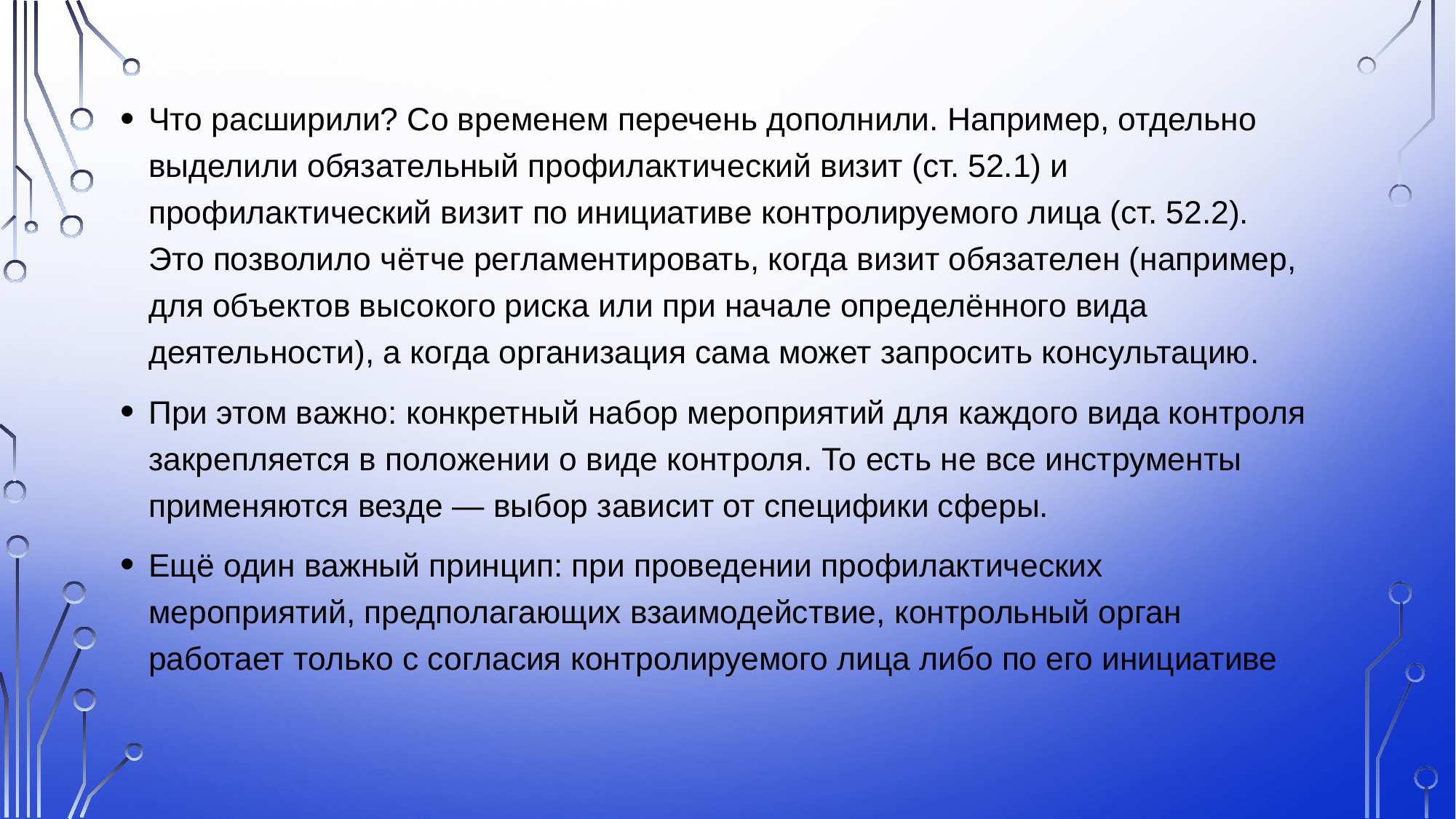

Что расширили? Со временем перечень дополнили. Например, отдельно выделили обязательный профилактический визит (ст. 52.1) и профилактический визит по инициативе контролируемого лица (ст. 52.2). Это позволило чётче регламентировать, когда визит обязателен (например, для объектов высокого риска или при начале определённого вида деятельности), а когда организация сама может запросить консультацию.
При этом важно: конкретный набор мероприятий для каждого вида контроля закрепляется в положении о виде контроля. То есть не все инструменты применяются везде — выбор зависит от специфики сферы.
Ещё один важный принцип: при проведении профилактических мероприятий, предполагающих взаимодействие, контрольный орган работает только с согласия контролируемого лица либо по его инициативе